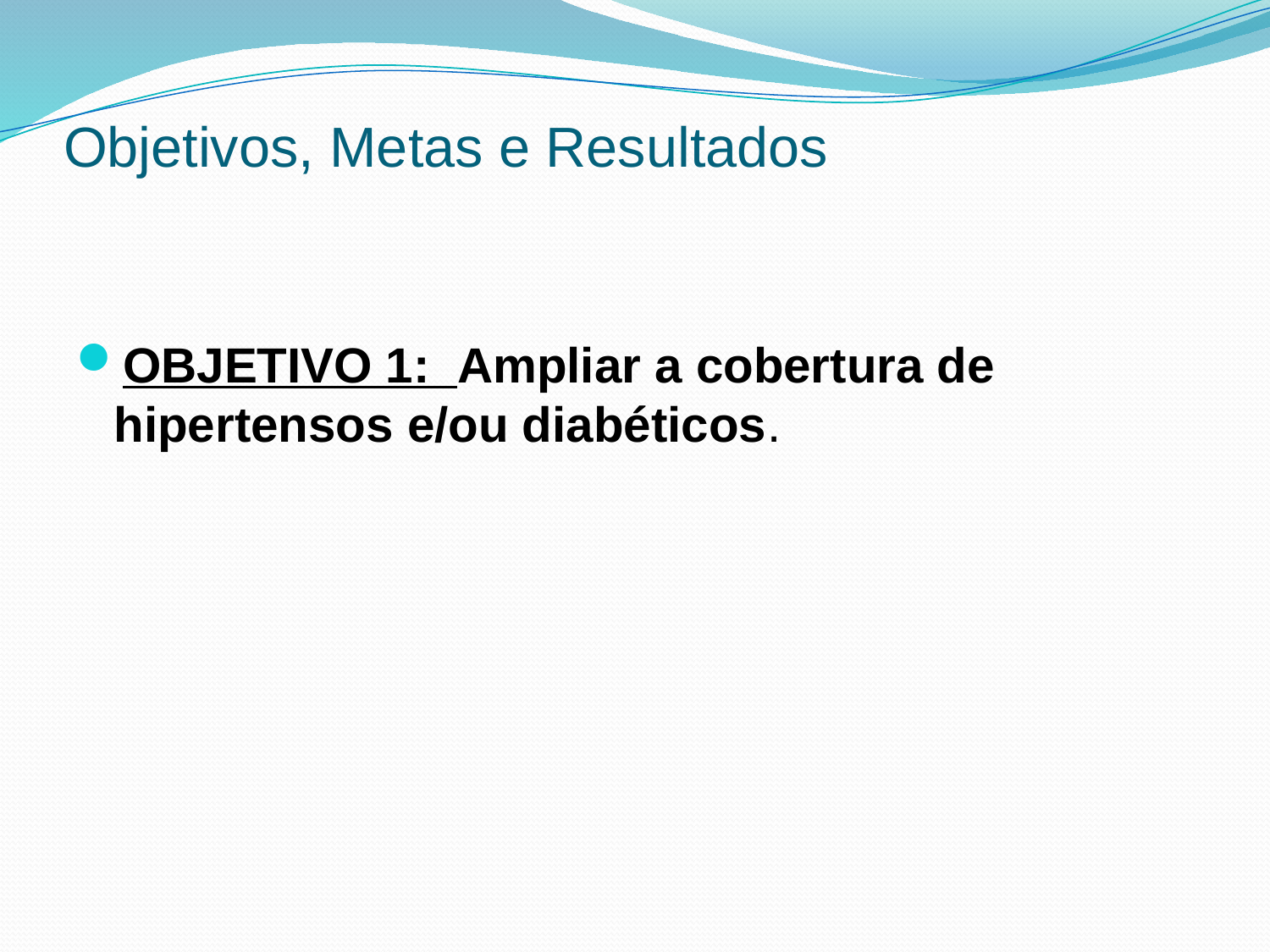

# Objetivos, Metas e Resultados
OBJETIVO 1:  Ampliar a cobertura de hipertensos e/ou diabéticos.